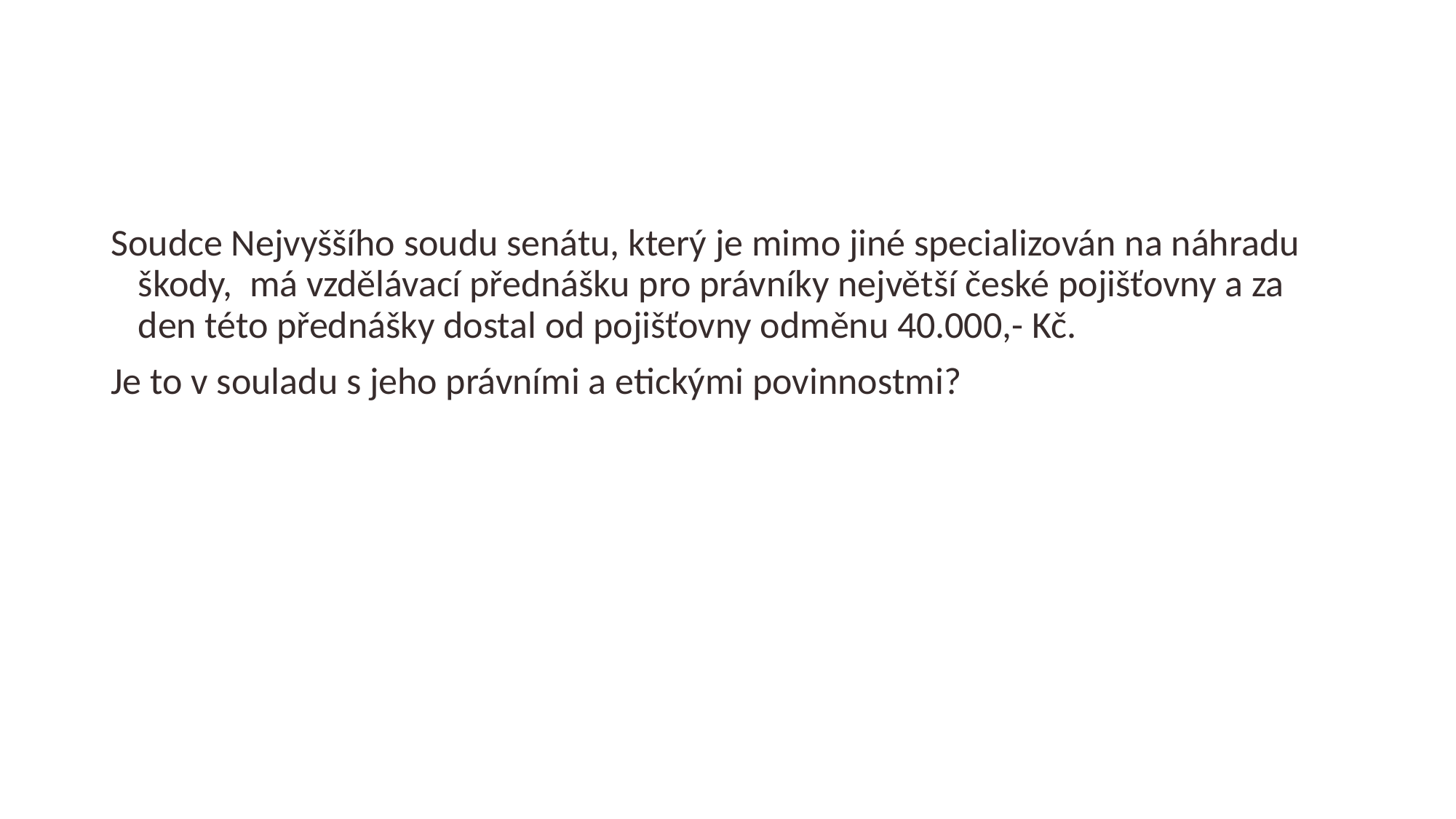

#
Soudce Nejvyššího soudu senátu, který je mimo jiné specializován na náhradu škody,  má vzdělávací přednášku pro právníky největší české pojišťovny a za den této přednášky dostal od pojišťovny odměnu 40.000,- Kč.
Je to v souladu s jeho právními a etickými povinnostmi?